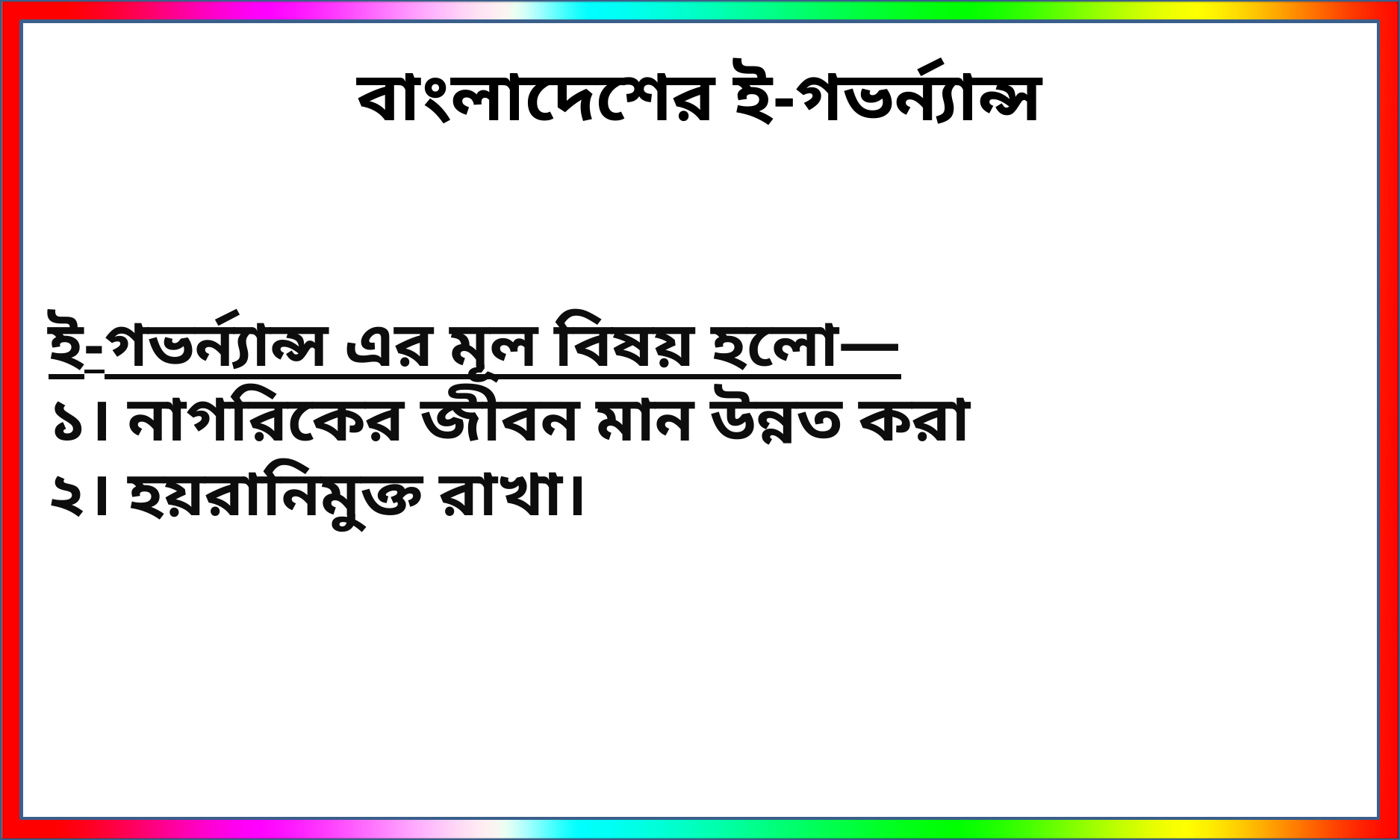

# বাংলাদেশের ই-গভর্ন্যান্স
ই-গভর্ন্যান্স এর মূল বিষয় হলো—
১। নাগরিকের জীবন মান উন্নত করা
২। হয়রানিমুক্ত রাখা।